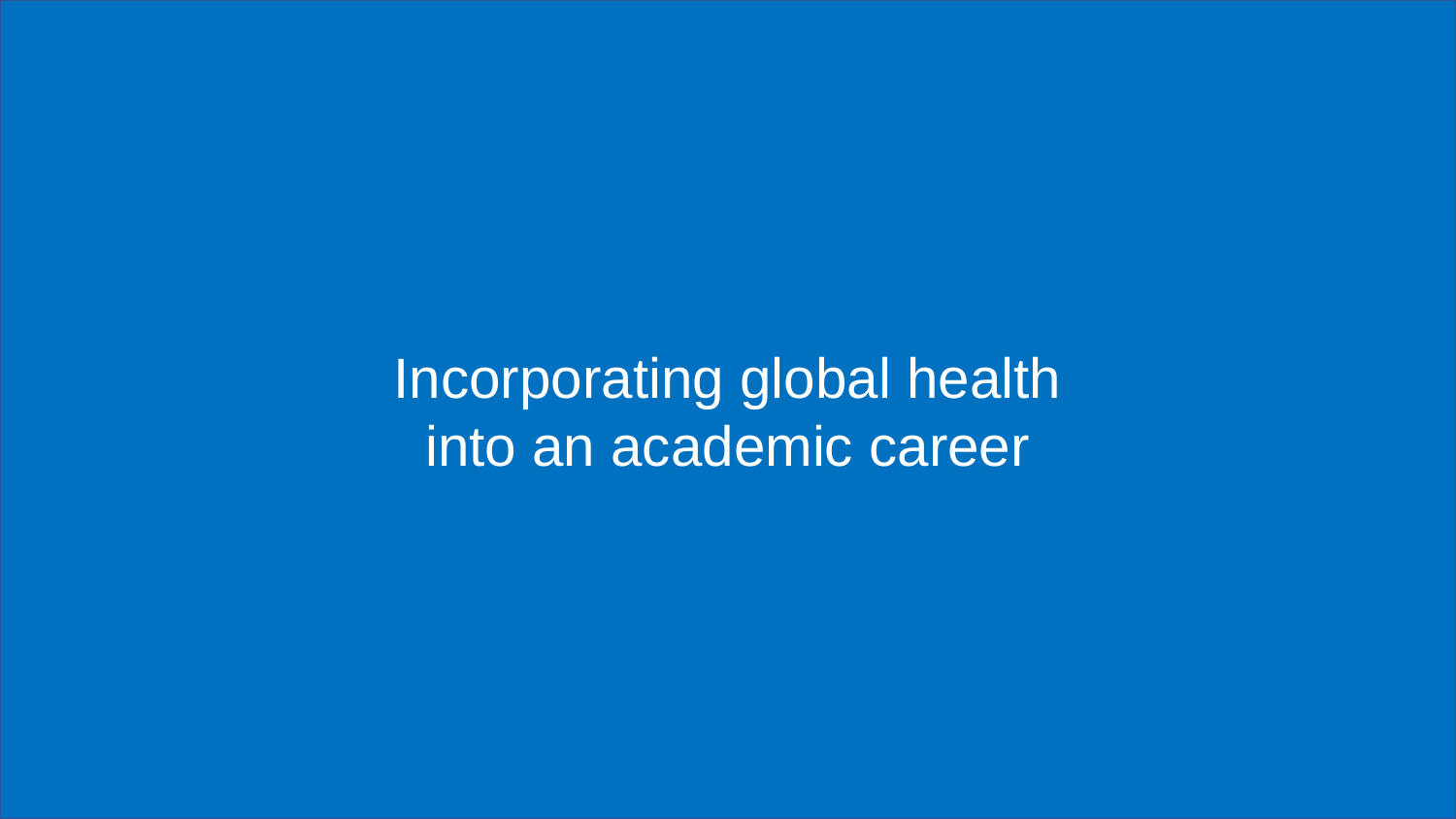

Incorporating global health
into an academic career